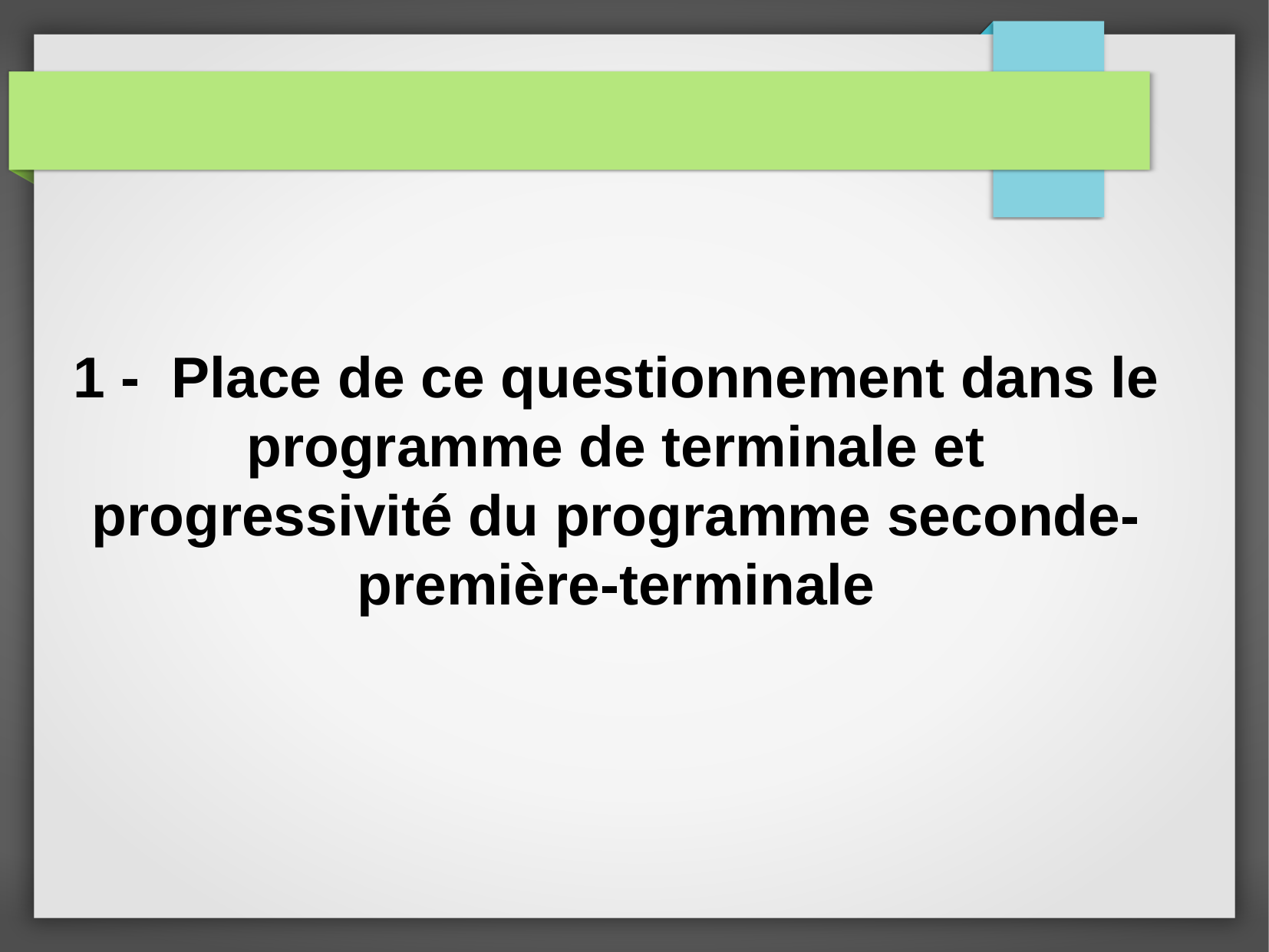

1 -  Place de ce questionnement dans le programme de terminale et progressivité du programme seconde- première-terminale